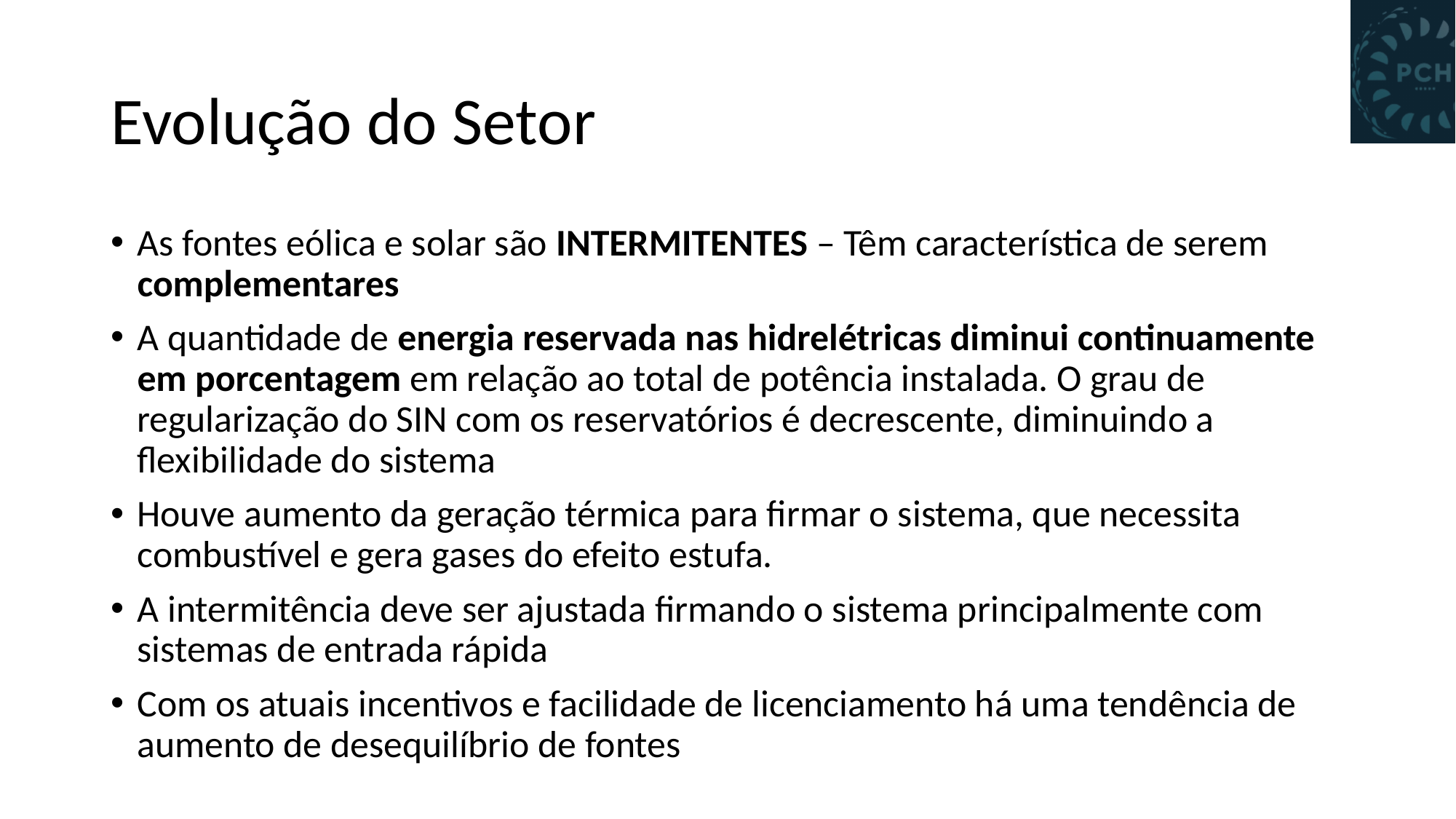

# Evolução do Setor
As fontes eólica e solar são INTERMITENTES – Têm característica de serem complementares
A quantidade de energia reservada nas hidrelétricas diminui continuamente em porcentagem em relação ao total de potência instalada. O grau de regularização do SIN com os reservatórios é decrescente, diminuindo a flexibilidade do sistema
Houve aumento da geração térmica para firmar o sistema, que necessita combustível e gera gases do efeito estufa.
A intermitência deve ser ajustada firmando o sistema principalmente com sistemas de entrada rápida
Com os atuais incentivos e facilidade de licenciamento há uma tendência de aumento de desequilíbrio de fontes